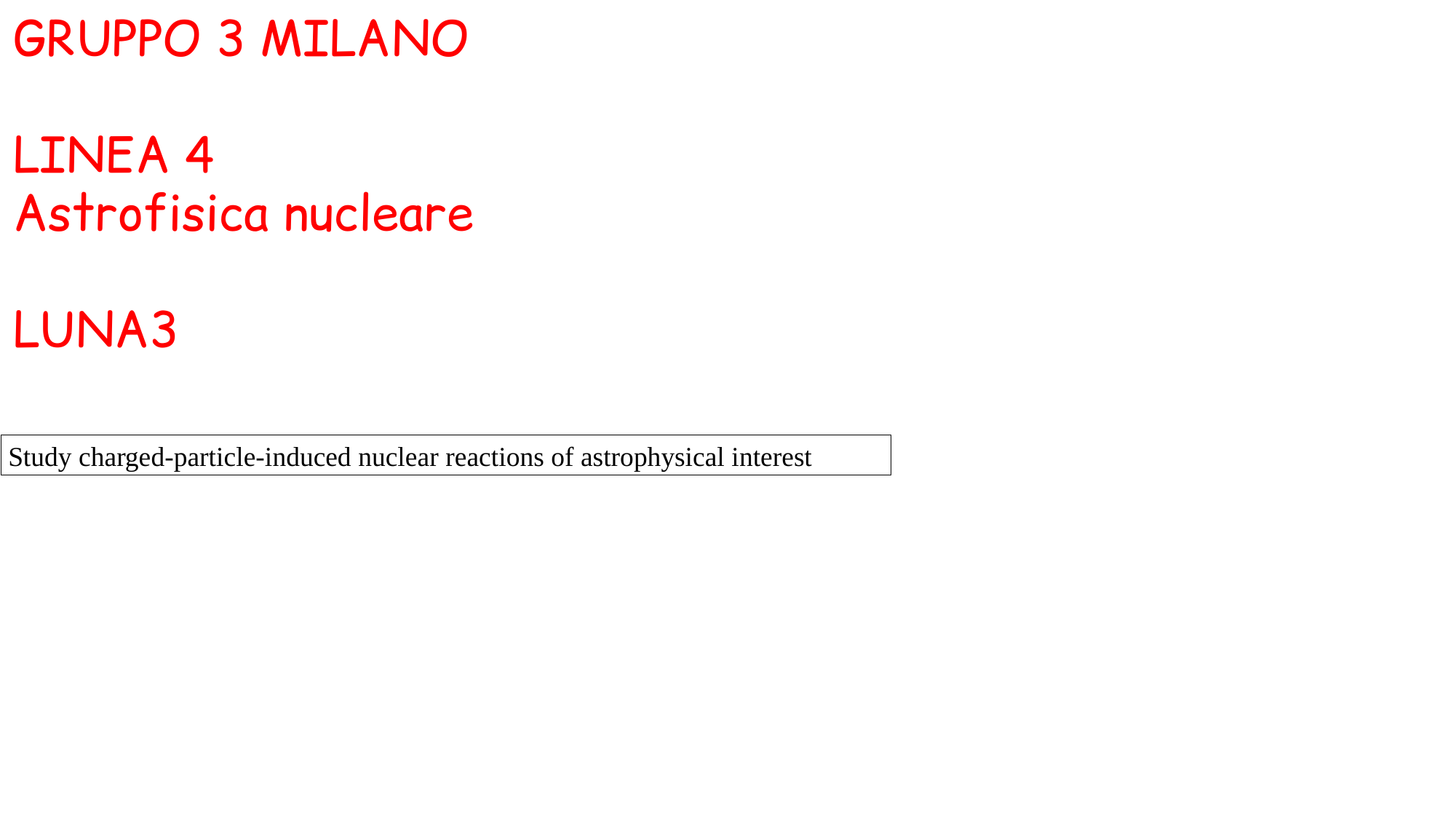

GRUPPO 3 MILANO

LINEA 4
Astrofisica nucleare

LUNA3

Study charged-particle-induced nuclear reactions of astrophysical interest